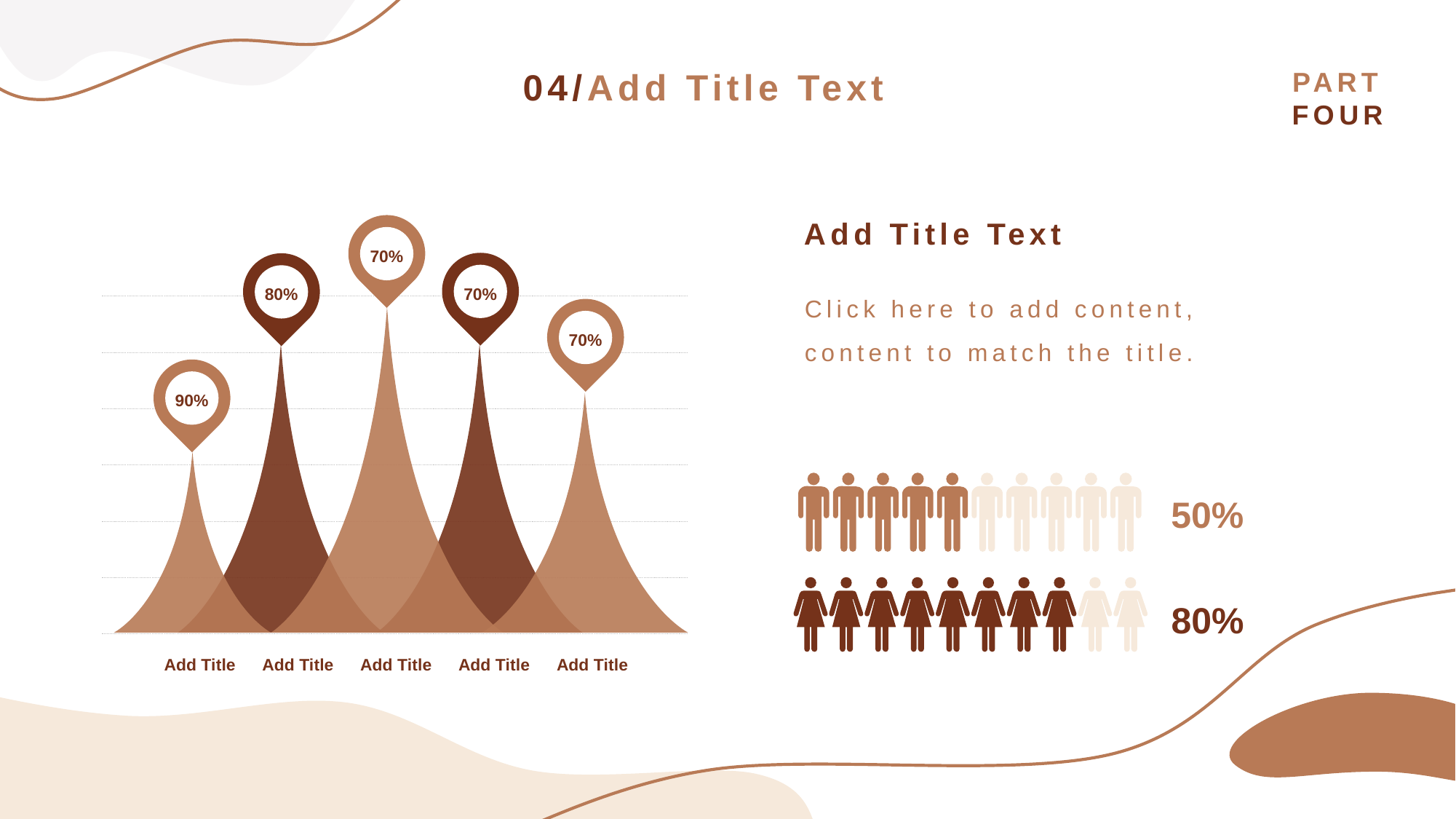

04/Add Title Text
PART FOUR
Add Title Text

70%

70%

80%
Click here to add content, content to match the title.

70%

90%

50%

80%

Add Title
Add Title
Add Title
Add Title
Add Title